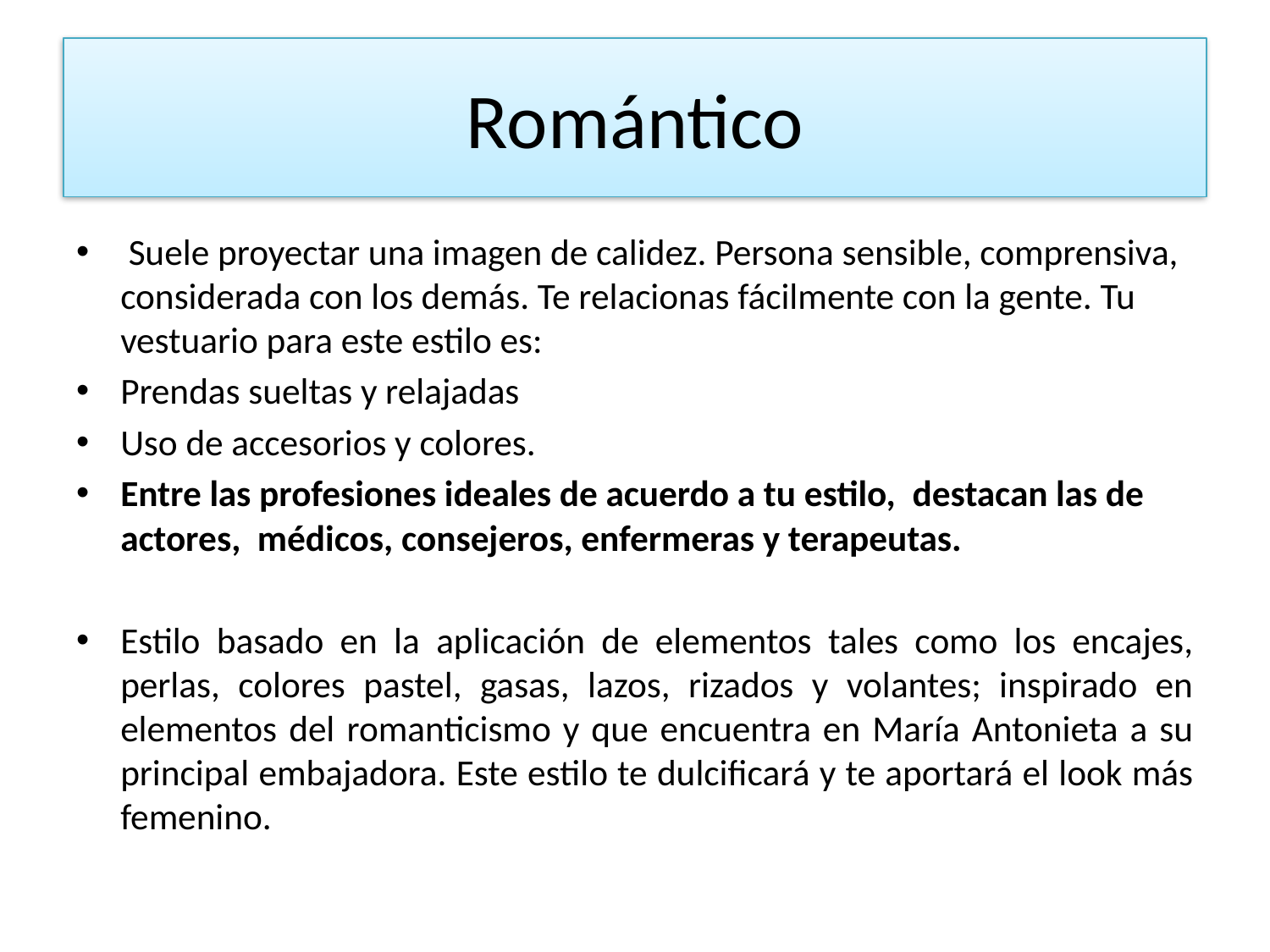

# Romántico
 Suele proyectar una imagen de calidez. Persona sensible, comprensiva, considerada con los demás. Te relacionas fácilmente con la gente. Tu vestuario para este estilo es:
Prendas sueltas y relajadas
Uso de accesorios y colores.
Entre las profesiones ideales de acuerdo a tu estilo,  destacan las de actores,  médicos, consejeros, enfermeras y terapeutas.

Estilo basado en la aplicación de elementos tales como los encajes, perlas, colores pastel, gasas, lazos, rizados y volantes; inspirado en elementos del romanticismo y que encuentra en María Antonieta a su principal embajadora. Este estilo te dulcificará y te aportará el look más femenino.